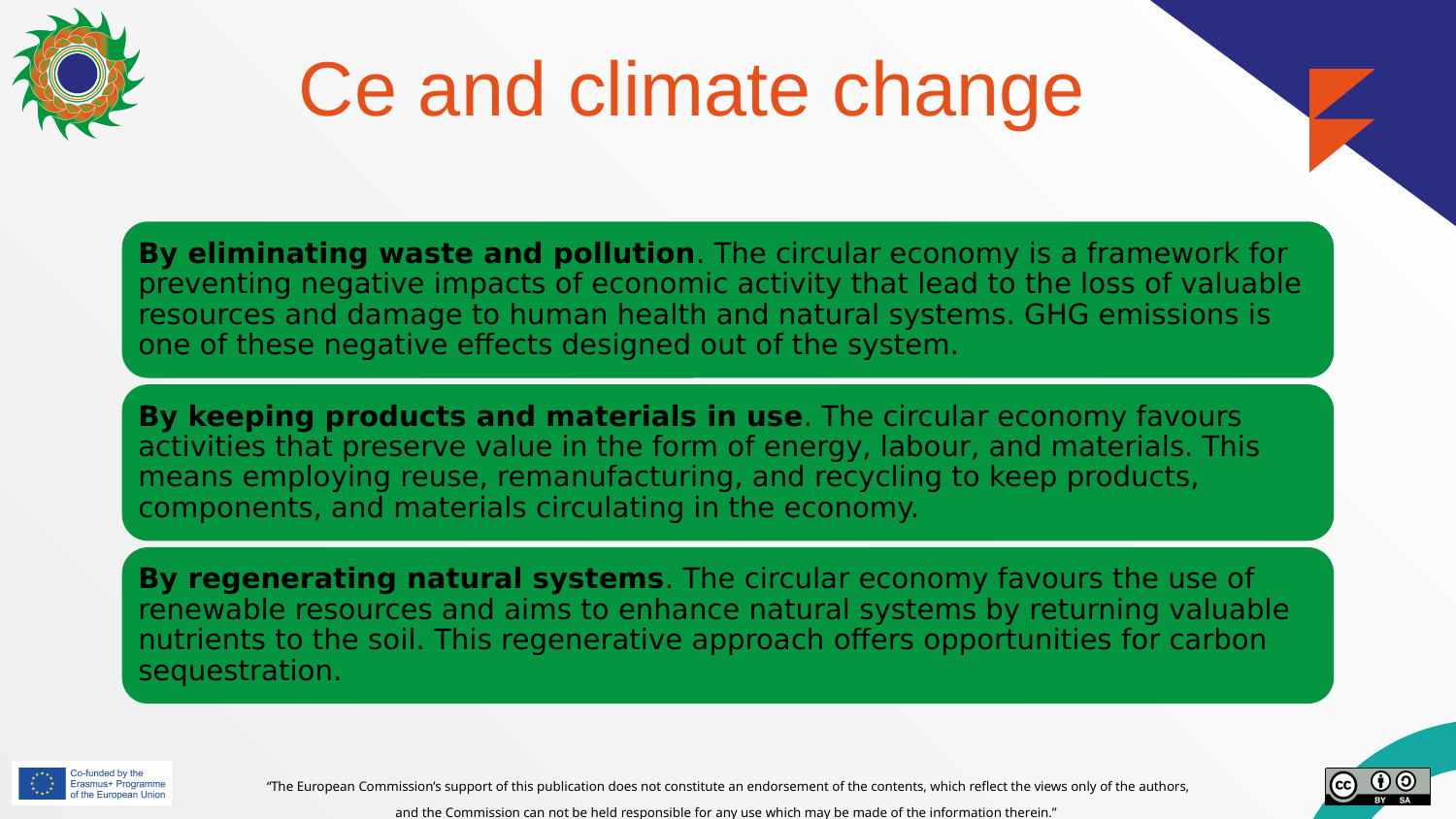

# Ce and climate change

By eliminating waste and pollution. The circular economy is a framework for preventing negative impacts of economic activity that lead to the loss of valuable resources and damage to human health and natural systems. GHG emissions is one of these negative effects designed out of the system.

By keeping products and materials in use. The circular economy favours activities that preserve value in the form of energy, labour, and materials. This means employing reuse, remanufacturing, and recycling to keep products, components, and materials circulating in the economy.

By regenerating natural systems. The circular economy favours the use of renewable resources and aims to enhance natural systems by returning valuable nutrients to the soil. This regenerative approach offers opportunities for carbon sequestration.